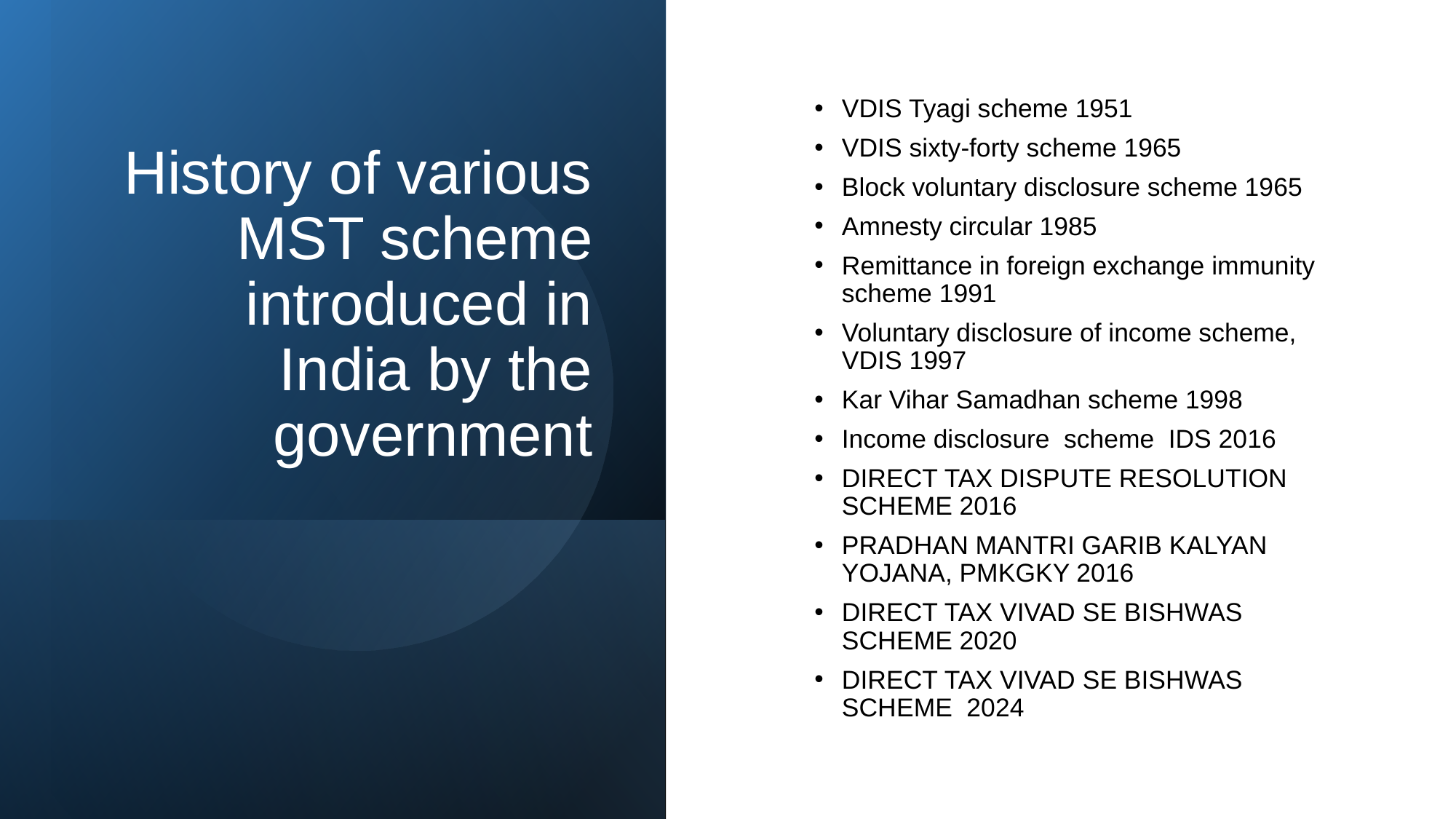

# History of various MST scheme introduced in India by the government

VDIS Tyagi scheme 1951
VDIS sixty-forty scheme 1965
Block voluntary disclosure scheme 1965
Amnesty circular 1985
Remittance in foreign exchange immunity scheme 1991
Voluntary disclosure of income scheme, VDIS 1997
Kar Vihar Samadhan scheme 1998
Income disclosure  scheme  IDS 2016
DIRECT TAX DISPUTE RESOLUTION SCHEME 2016
PRADHAN MANTRI GARIB KALYAN YOJANA, PMKGKY 2016
DIRECT TAX VIVAD SE BISHWAS SCHEME 2020
DIRECT TAX VIVAD SE BISHWAS  SCHEME  2024